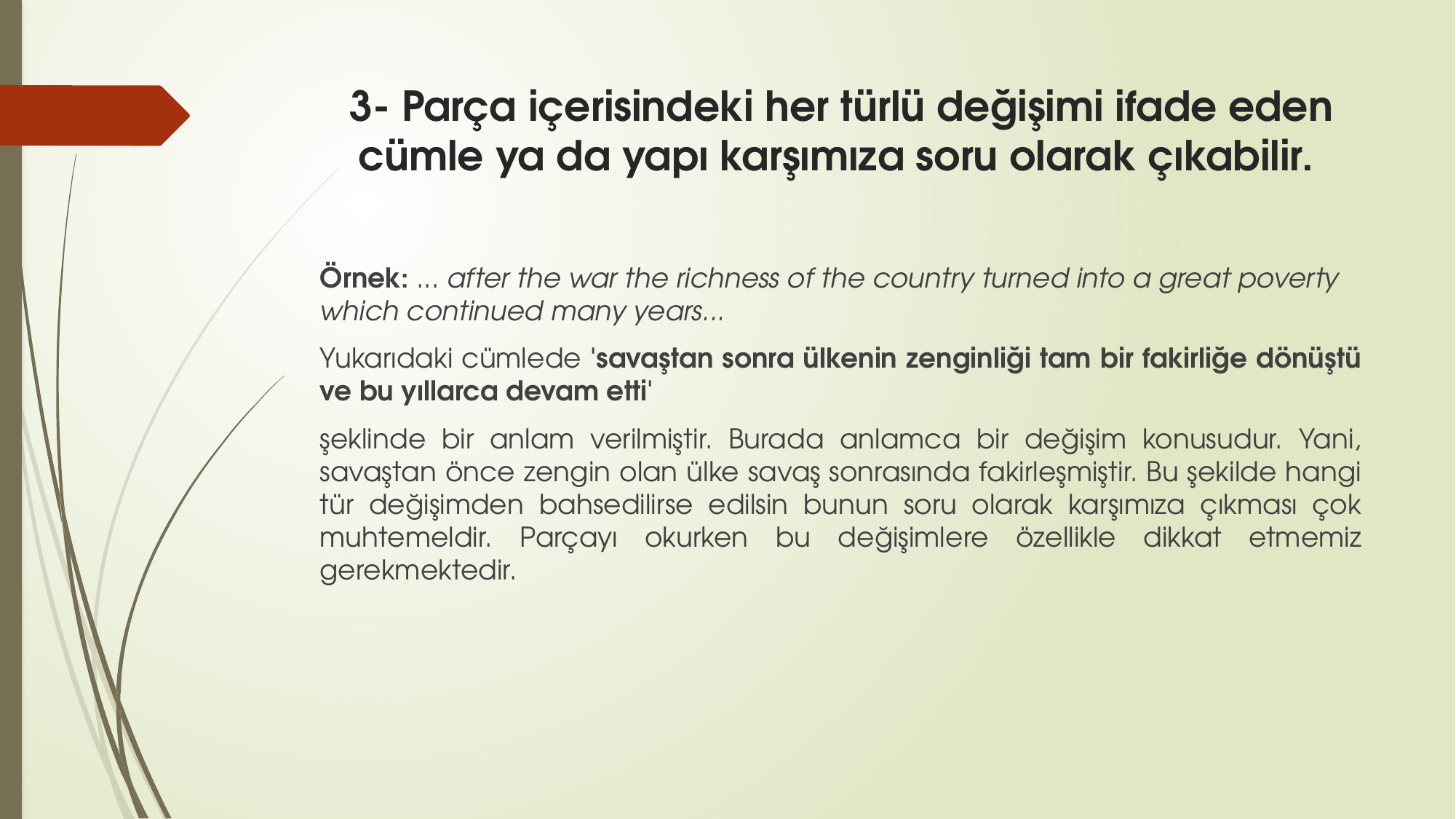

# 3- Parça içerisindeki her türlü değişimi ifade eden cümle ya da yapı karşımıza soru olarak çıkabilir.
Örnek: ... after the war the richness of the country turned into a great poverty which continued many years...
Yukarıdaki cümlede 'savaştan sonra ülkenin zenginliği tam bir fakirliğe dönüştü ve bu yıllarca devam etti'
şeklinde bir anlam verilmiştir. Burada anlamca bir değişim konusudur. Yani, savaştan önce zengin olan ülke savaş sonrasında fakirleşmiştir. Bu şekilde hangi tür değişimden bahsedilirse edilsin bunun soru olarak karşımıza çıkması çok muhtemeldir. Parçayı okurken bu değişimlere özellikle dikkat etmemiz gerekmektedir.